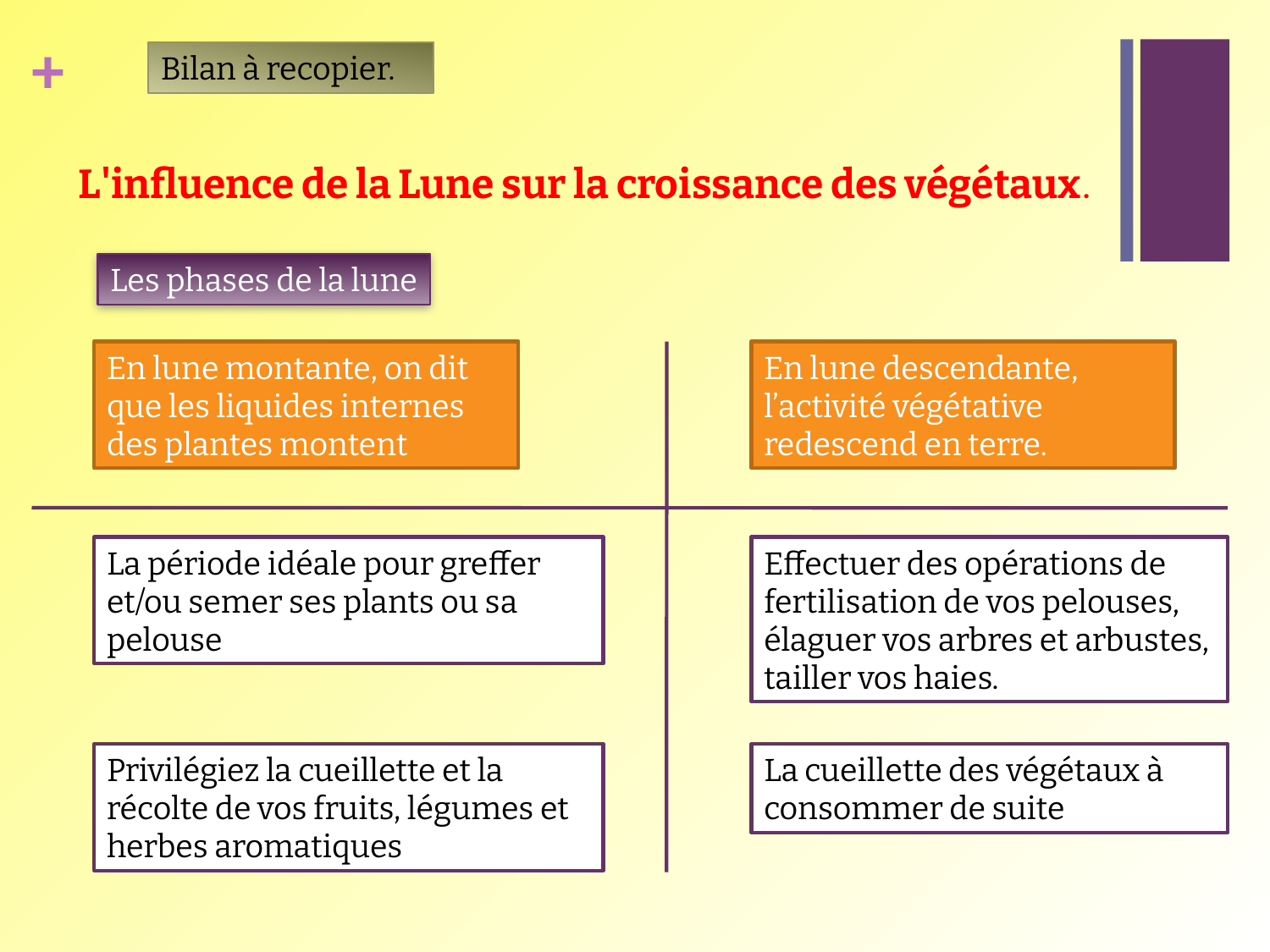

Bilan à recopier.
L'influence de la Lune sur la croissance des végétaux.
Les phases de la lune
En lune montante, on dit que les liquides internes des plantes montent
En lune descendante, l’activité végétative redescend en terre.
La période idéale pour greffer et/ou semer ses plants ou sa pelouse
Effectuer des opérations de fertilisation de vos pelouses, élaguer vos arbres et arbustes, tailler vos haies.
Privilégiez la cueillette et la récolte de vos fruits, légumes et herbes aromatiques
La cueillette des végétaux à consommer de suite